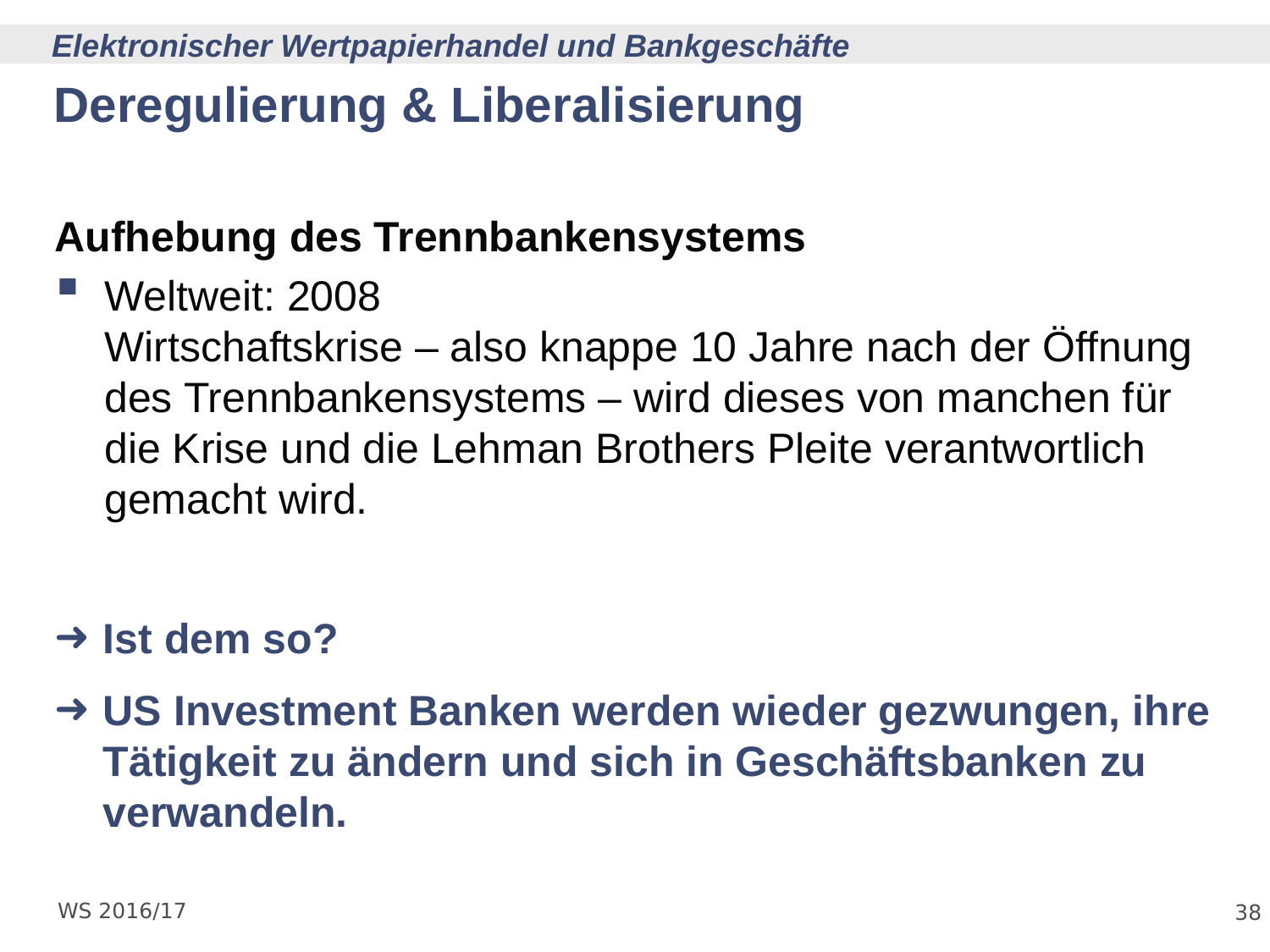

# Deregulierung & Liberalisierung
Aufhebung des Trennbankensystems
Weltweit: 2008
Wirtschaftskrise – also knappe 10 Jahre nach der Öffnung des Trennbankensystems – wird dieses von manchen für die Krise und die Lehman Brothers Pleite verantwortlich gemacht wird.

Ist dem so?
US Investment Banken werden wieder gezwungen, ihre Tätigkeit zu ändern und sich in Geschäftsbanken zu verwandeln.